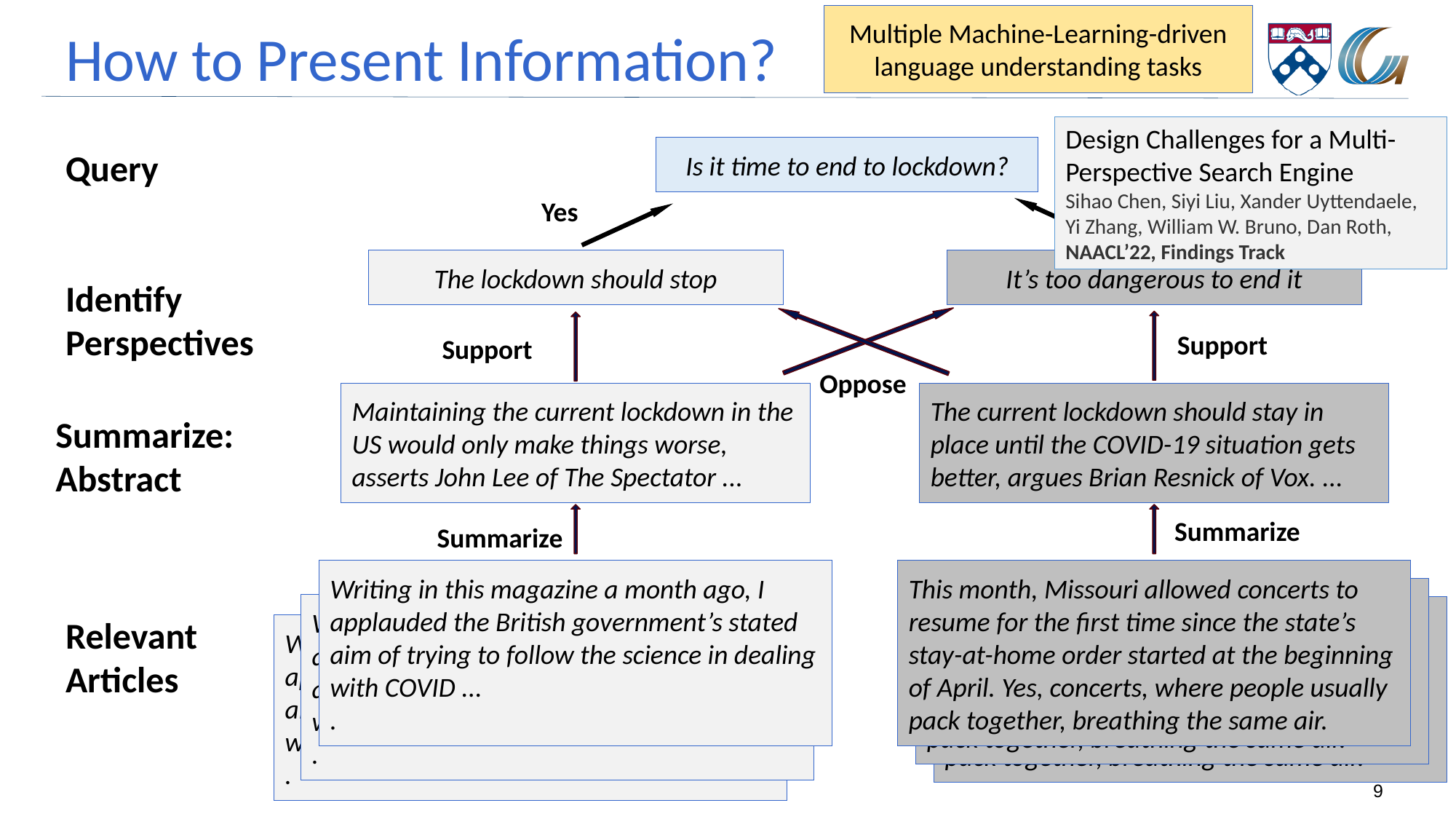

Multiple Machine-Learning-driven language understanding tasks
# How to Present Information?
Design Challenges for a Multi-Perspective Search Engine
Sihao Chen, Siyi Liu, Xander Uyttendaele, Yi Zhang, William W. Bruno, Dan Roth,
NAACL’22, Findings Track
Query
Is it time to end to lockdown?
No
Yes

The lockdown should stop
It’s too dangerous to end it
Identify Perspectives

Support
Support
Oppose
Maintaining the current lockdown in the US would only make things worse, asserts John Lee of The Spectator ...
The current lockdown should stay in place until the COVID-19 situation gets better, argues Brian Resnick of Vox. ...
Summarize: Abstract
Summarize

Summarize
Writing in this magazine a month ago, I applauded the British government’s stated aim of trying to follow the science in dealing with COVID ...
.
This month, Missouri allowed concerts to resume for the first time since the state’s stay-at-home order started at the beginning of April. Yes, concerts, where people usually pack together, breathing the same air.
This month, Missouri allowed concerts to resume for the first time since the state’s stay-at-home order started at the beginning of April. Yes, concerts, where people usually pack together, breathing the same air.
Writing in this magazine a month ago, I applauded the British government’s stated aim of trying to follow the science in dealing with COVID ...
.
This month, Missouri allowed concerts to resume for the first time since the state’s stay-at-home order started at the beginning of April. Yes, concerts, where people usually pack together, breathing the same air.
Relevant Articles
Writing in this magazine a month ago, I applauded the British government’s stated aim of trying to follow the science in dealing with COVID ...
.
9